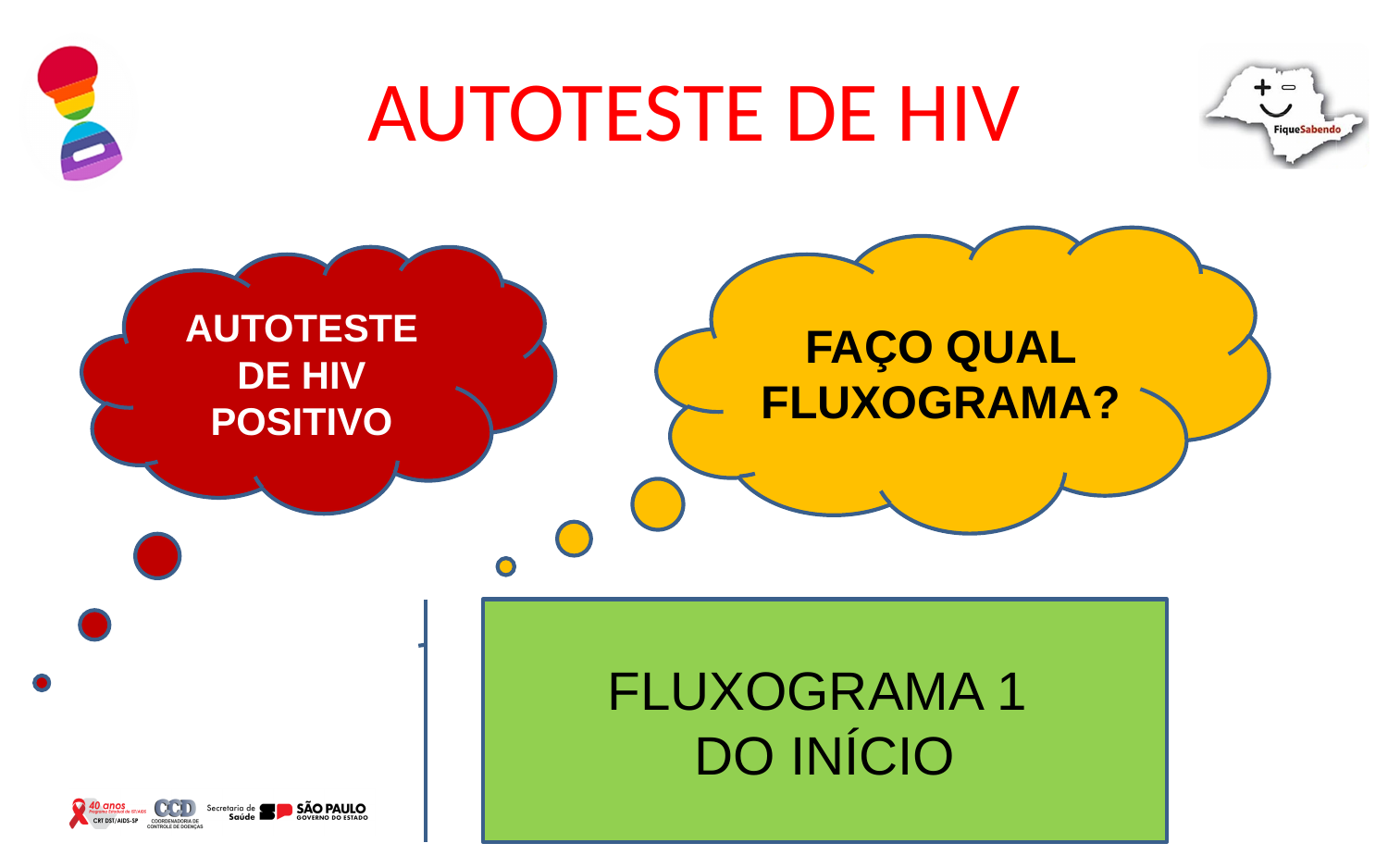

# AUTOTESTE DE HIV
FAÇO QUAL FLUXOGRAMA?
AUTOTESTE DE HIV POSITIVO
FLUXOGRAMA 1
DO INÍCIO